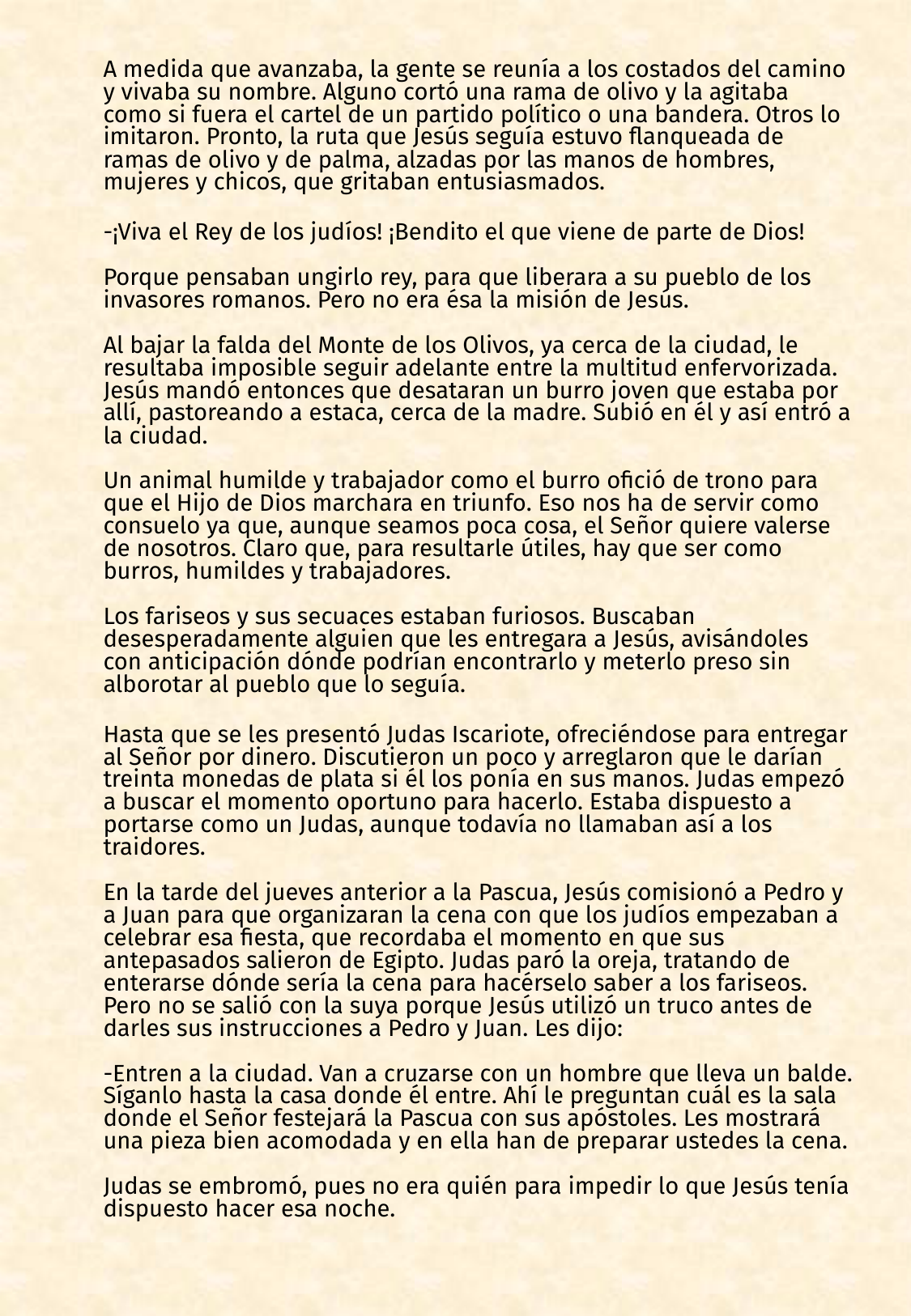

A medida que avanzaba, la gente se reunía a los costados del camino y vivaba su nombre. Alguno cortó una rama de olivo y la agitaba como si fuera el cartel de un partido político o una bandera. Otros lo imitaron. Pronto, la ruta que Jesús seguía estuvo flanqueada de ramas de olivo y de palma, alzadas por las manos de hombres, mujeres y chicos, que gritaban entusiasmados.
-¡Viva el Rey de los judíos! ¡Bendito el que viene de parte de Dios!
Porque pensaban ungirlo rey, para que liberara a su pueblo de los invasores romanos. Pero no era ésa la misión de Jesús.
Al bajar la falda del Monte de los Olivos, ya cerca de la ciudad, le resultaba imposible seguir adelante entre la multitud enfervorizada. Jesús mandó entonces que desataran un burro joven que estaba por allí, pastoreando a estaca, cerca de la madre. Subió en él y así entró a la ciudad.
Un animal humilde y trabajador como el burro ofició de trono para que el Hijo de Dios marchara en triunfo. Eso nos ha de servir como consuelo ya que, aunque seamos poca cosa, el Señor quiere valerse de nosotros. Claro que, para resultarle útiles, hay que ser como burros, humildes y trabajadores.
Los fariseos y sus secuaces estaban furiosos. Buscaban desesperadamente alguien que les entregara a Jesús, avisándoles con anticipación dónde podrían encontrarlo y meterlo preso sin alborotar al pueblo que lo seguía.
Hasta que se les presentó Judas Iscariote, ofreciéndose para entregar al Señor por dinero. Discutieron un poco y arreglaron que le darían treinta monedas de plata si él los ponía en sus manos. Judas empezó a buscar el momento oportuno para hacerlo. Estaba dispuesto a portarse como un Judas, aunque todavía no llamaban así a los traidores.
En la tarde del jueves anterior a la Pascua, Jesús comisionó a Pedro y a Juan para que organizaran la cena con que los judíos empezaban a celebrar esa fiesta, que recordaba el momento en que sus antepasados salieron de Egipto. Judas paró la oreja, tratando de enterarse dónde sería la cena para hacérselo saber a los fariseos. Pero no se salió con la suya porque Jesús utilizó un truco antes de darles sus instrucciones a Pedro y Juan. Les dijo:
-Entren a la ciudad. Van a cruzarse con un hombre que lleva un balde. Síganlo hasta la casa donde él entre. Ahí le preguntan cuál es la sala donde el Señor festejará la Pascua con sus apóstoles. Les mostrará una pieza bien acomodada y en ella han de preparar ustedes la cena.
Judas se embromó, pues no era quién para impedir lo que Jesús tenía dispuesto hacer esa noche.